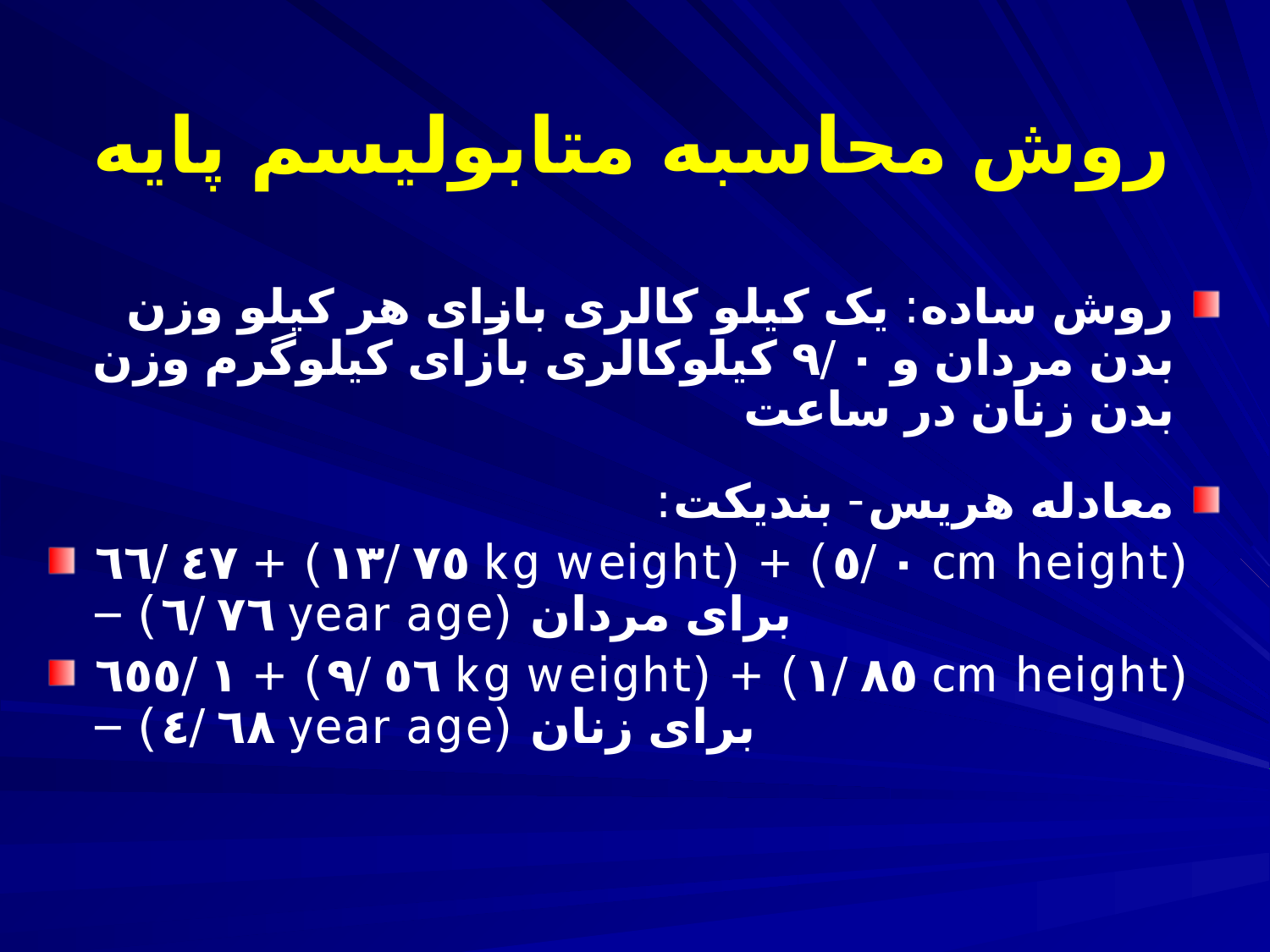

روش محاسبه متابولیسم پایه
روش ساده: یک کیلو کالری بازای هر کیلو وزن بدن مردان و ٩/٠ کیلوکالری بازای کیلوگرم وزن بدن زنان در ساعت

معادله هریس- بندیکت:
٦٦/٤٧ + (١٣/٧٥ kg weight) + (٥/٠ cm height) – (٦/٧٦ year age) برای مردان
٦٥٥/١ + (٩/٥٦ kg weight) + (١/٨٥ cm height) – (٤/٦٨ year age) برای زنان